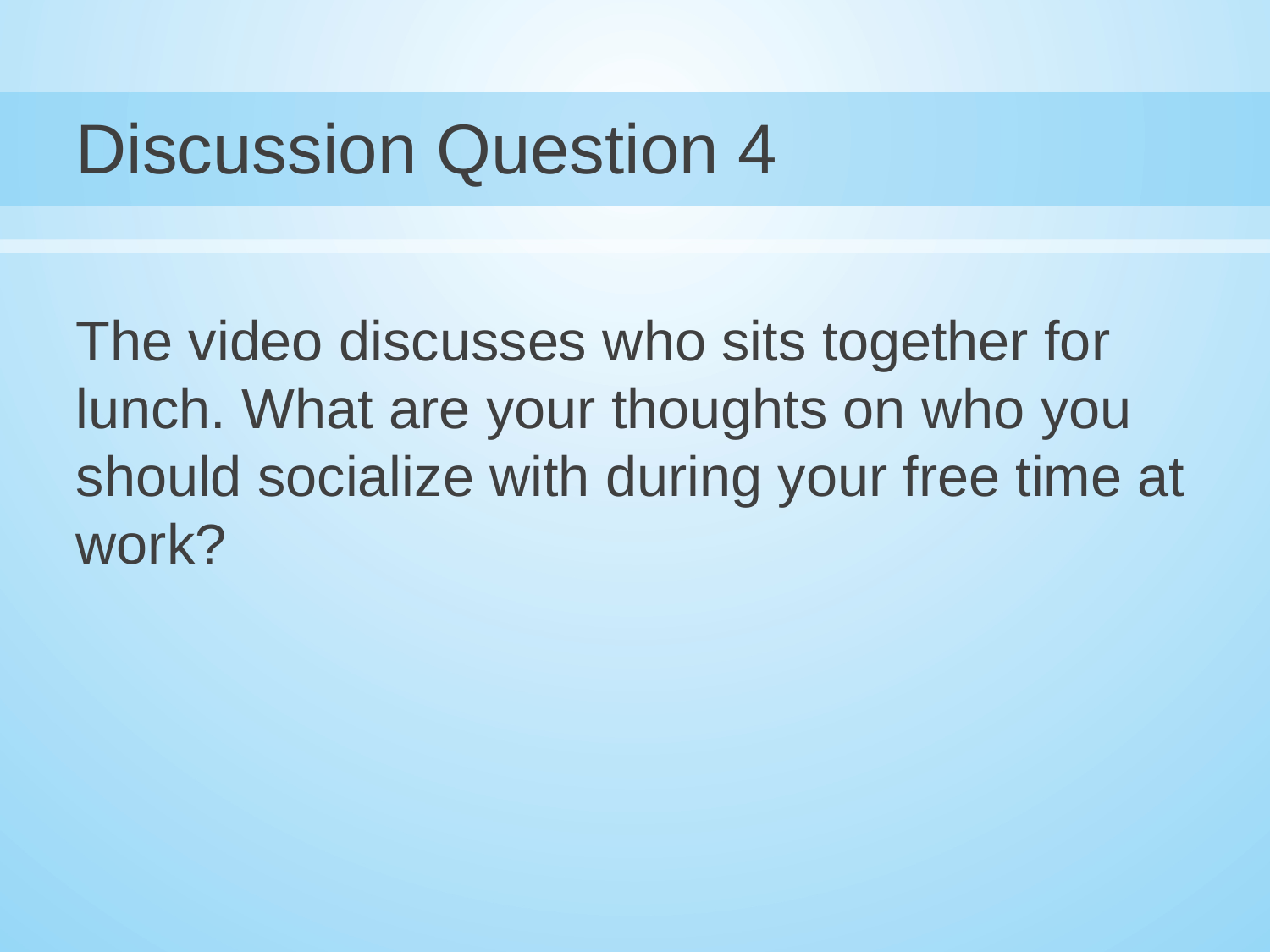

# Discussion Question 4
The video discusses who sits together for lunch. What are your thoughts on who you should socialize with during your free time at work?